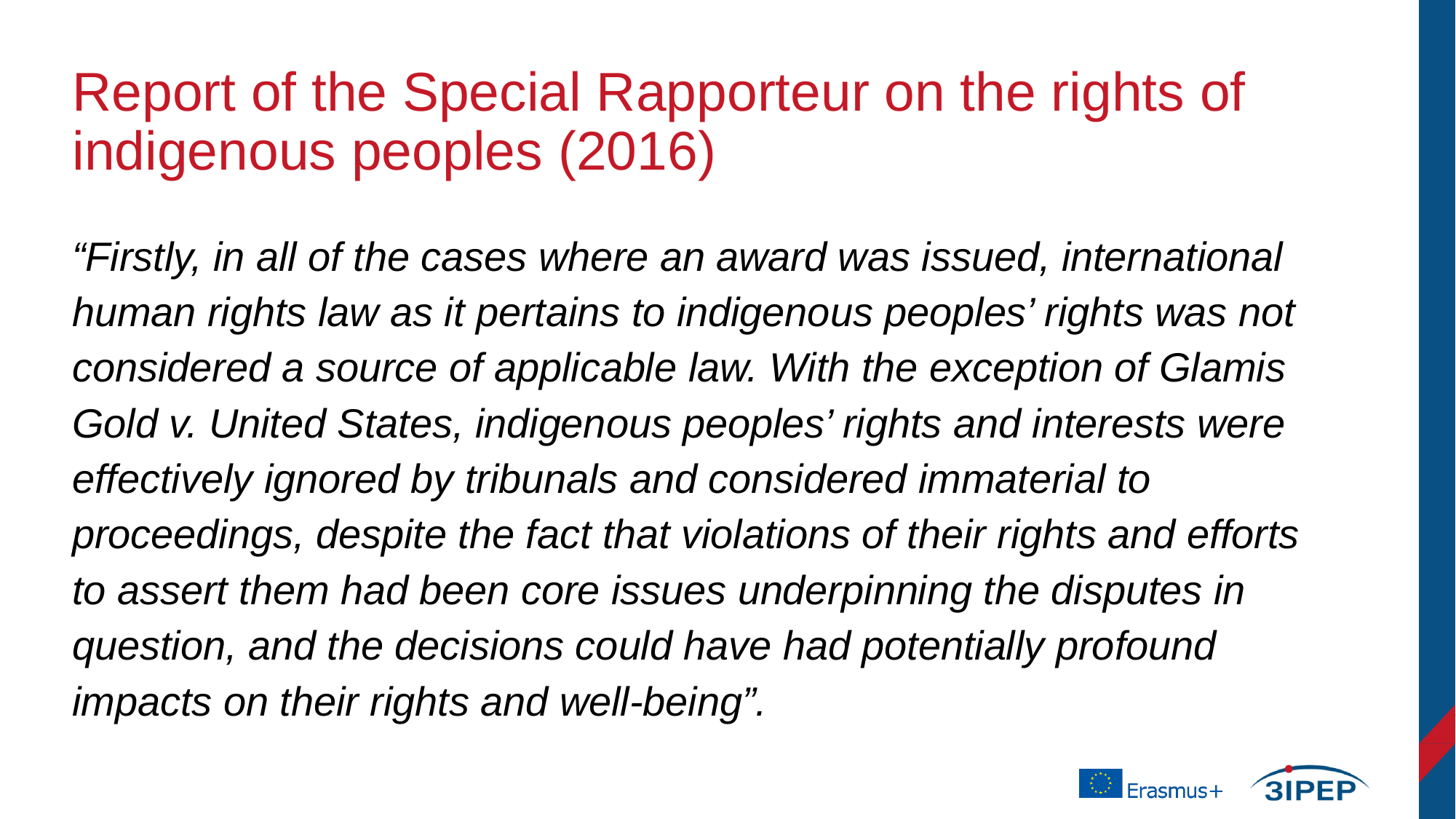

# Report of the Special Rapporteur on the rights of indigenous peoples (2016)
“Firstly, in all of the cases where an award was issued, international human rights law as it pertains to indigenous peoples’ rights was not considered a source of applicable law. With the exception of Glamis Gold v. United States, indigenous peoples’ rights and interests were effectively ignored by tribunals and considered immaterial to proceedings, despite the fact that violations of their rights and efforts to assert them had been core issues underpinning the disputes in question, and the decisions could have had potentially profound impacts on their rights and well-being”.